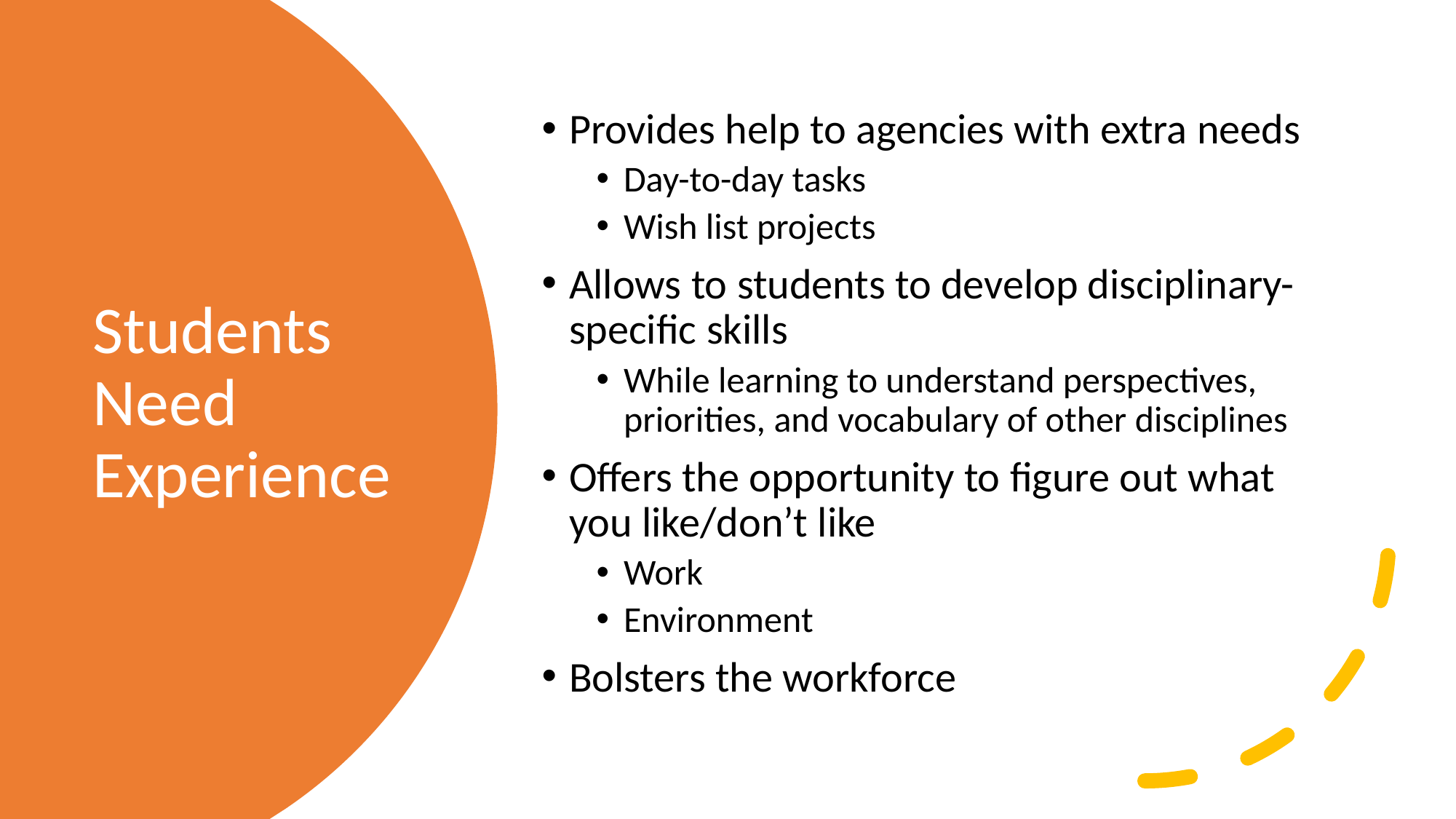

Provides help to agencies with extra needs
Day-to-day tasks
Wish list projects
Allows to students to develop disciplinary-specific skills
While learning to understand perspectives, priorities, and vocabulary of other disciplines
Offers the opportunity to figure out what you like/don’t like
Work
Environment
Bolsters the workforce
# Students Need Experience